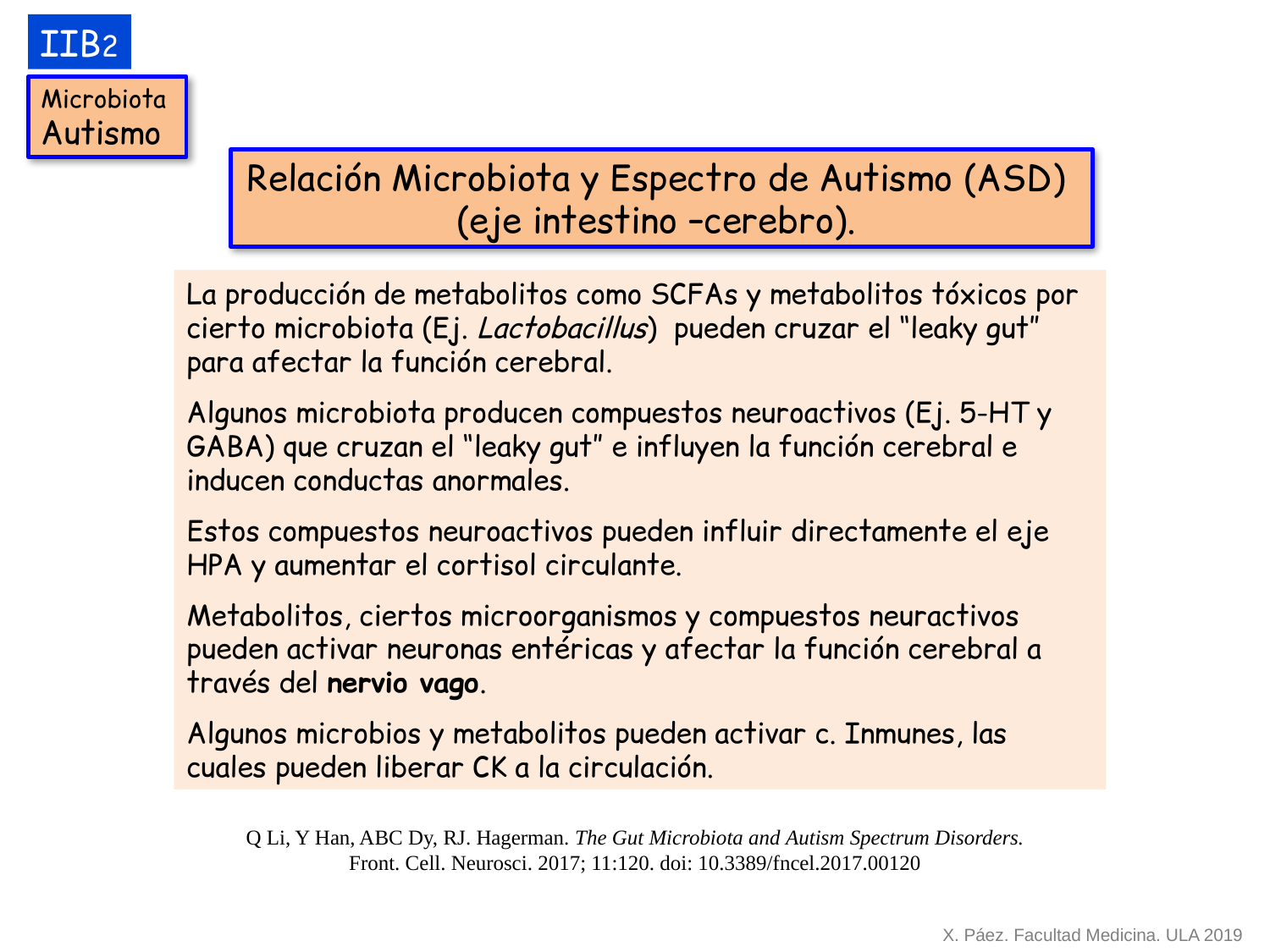

IIB2
Microbiota
Autismo
Relación Microbiota y Espectro de Autismo (ASD)
(eje intestino –cerebro).
La producción de metabolitos como SCFAs y metabolitos tóxicos por cierto microbiota (Ej. Lactobacillus)  pueden cruzar el “leaky gut” para afectar la función cerebral.

Algunos microbiota producen compuestos neuroactivos (Ej. 5-HT y GABA) que cruzan el “leaky gut” e influyen la función cerebral e inducen conductas anormales.

Estos compuestos neuroactivos pueden influir directamente el eje HPA y aumentar el cortisol circulante.

Metabolitos, ciertos microorganismos y compuestos neuractivos pueden activar neuronas entéricas y afectar la función cerebral a través del nervio vago.

Algunos microbios y metabolitos pueden activar c. Inmunes, las cuales pueden liberar CK a la circulación.
Q Li, Y Han, ABC Dy, RJ. Hagerman. The Gut Microbiota and Autism Spectrum Disorders. Front. Cell. Neurosci. 2017; 11:120. doi: 10.3389/fncel.2017.00120
X. Páez. Facultad Medicina. ULA 2019